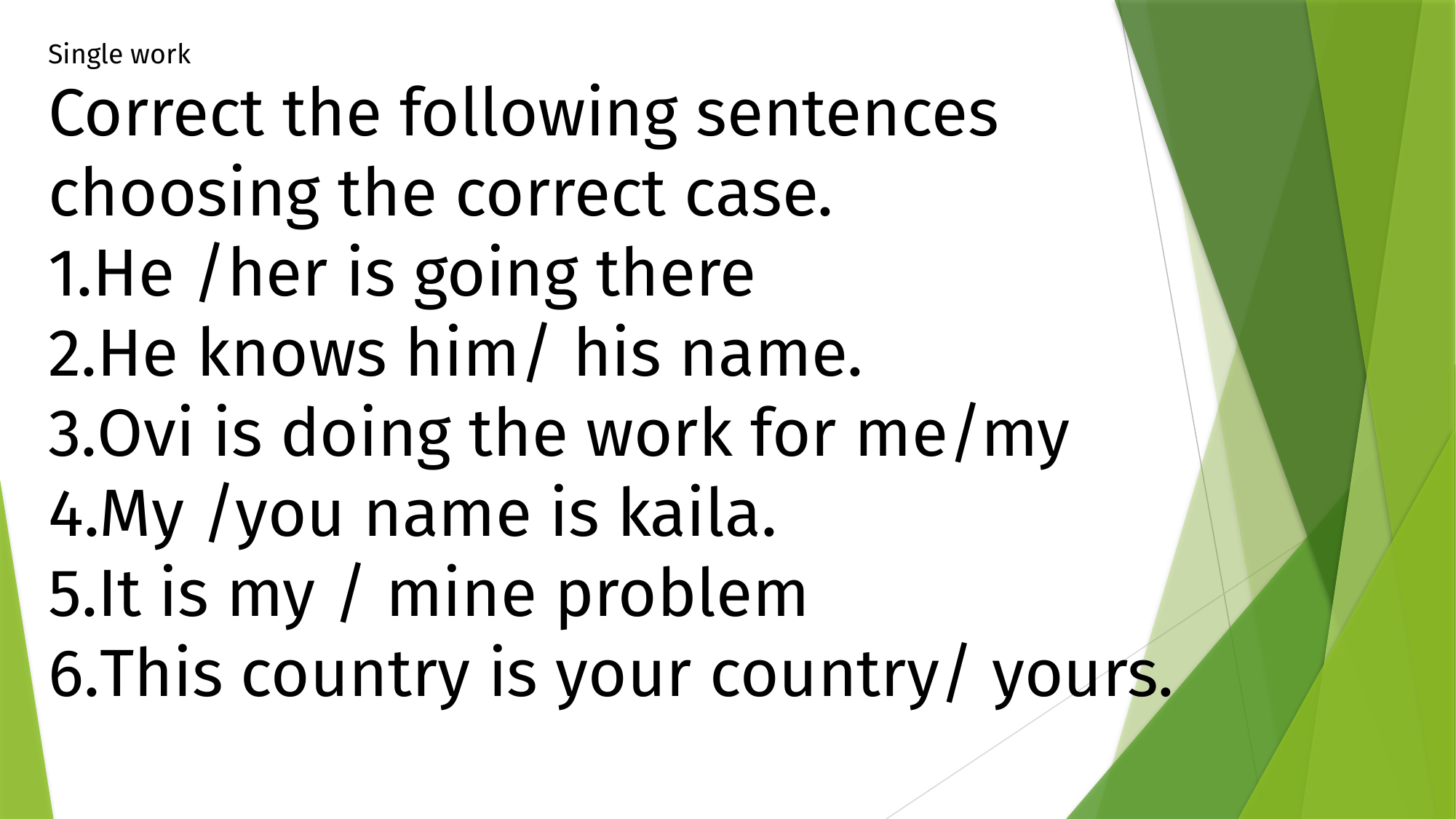

Single work
Correct the following sentences choosing the correct case.
He /her is going there
He knows him/ his name.
Ovi is doing the work for me/my
My /you name is kaila.
It is my / mine problem
This country is your country/ yours.